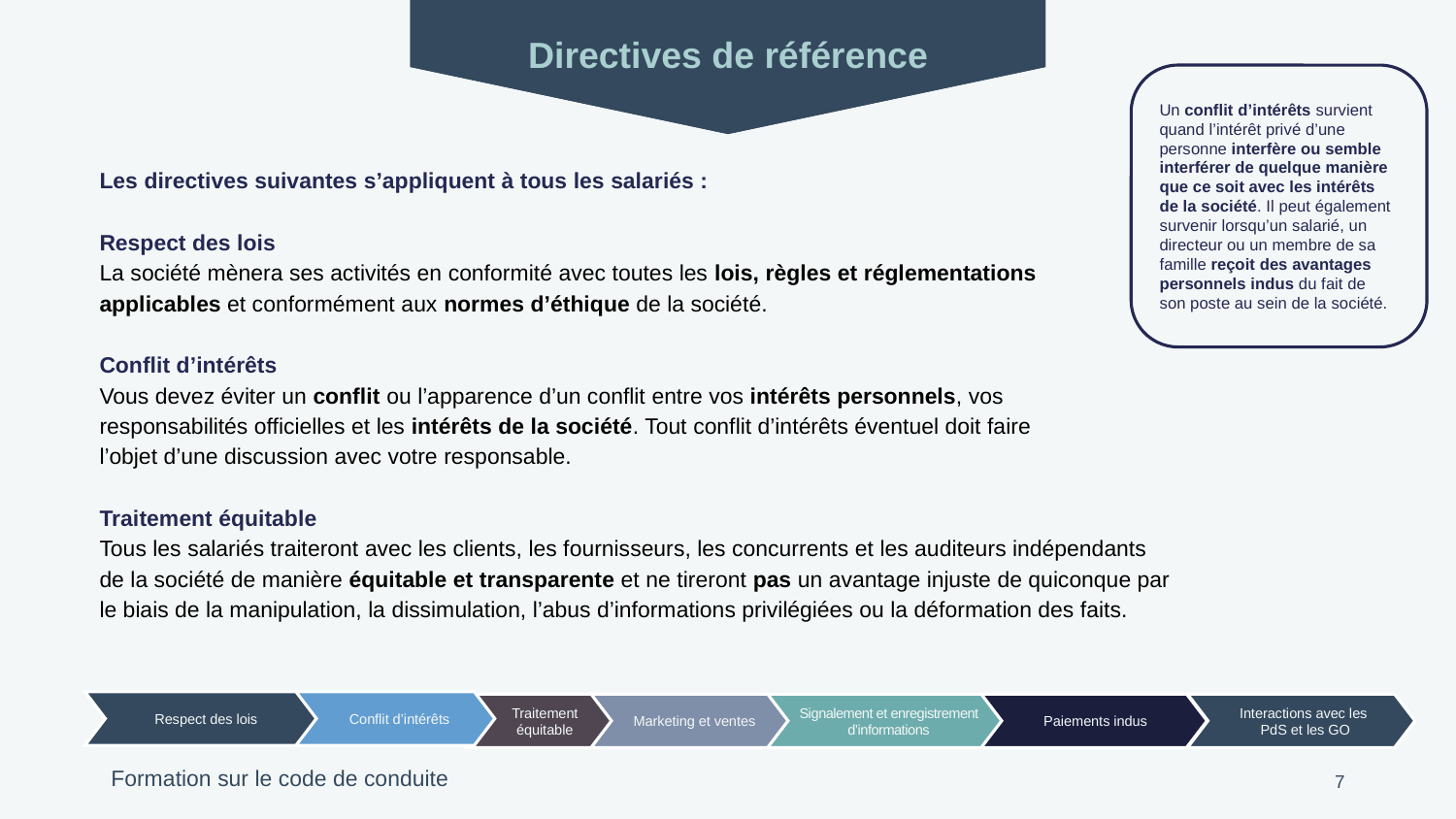

Directives de référence
Un conflit d’intérêts survient quand l’intérêt privé d’une personne interfère ou semble interférer de quelque manière que ce soit avec les intérêts de la société. Il peut également survenir lorsqu’un salarié, un directeur ou un membre de sa famille reçoit des avantages personnels indus du fait de
son poste au sein de la société.
Les directives suivantes s’appliquent à tous les salariés :

Respect des lois
La société mènera ses activités en conformité avec toutes les lois, règles et réglementations
applicables et conformément aux normes d’éthique de la société.

Conflit d’intérêts
Vous devez éviter un conflit ou l’apparence d’un conflit entre vos intérêts personnels, vos
responsabilités officielles et les intérêts de la société. Tout conflit d’intérêts éventuel doit faire
l’objet d’une discussion avec votre responsable.

Traitement équitable
Tous les salariés traiteront avec les clients, les fournisseurs, les concurrents et les auditeurs indépendants
de la société de manière équitable et transparente et ne tireront pas un avantage injuste de quiconque par le biais de la manipulation, la dissimulation, l’abus d’informations privilégiées ou la déformation des faits.
Respect des lois
Conflit d’intérêts
Marketing et ventes
Signalement et enregistrement d’informations
Paiements indus
Interactions avec les
PdS et les GO
Traitement équitable
7